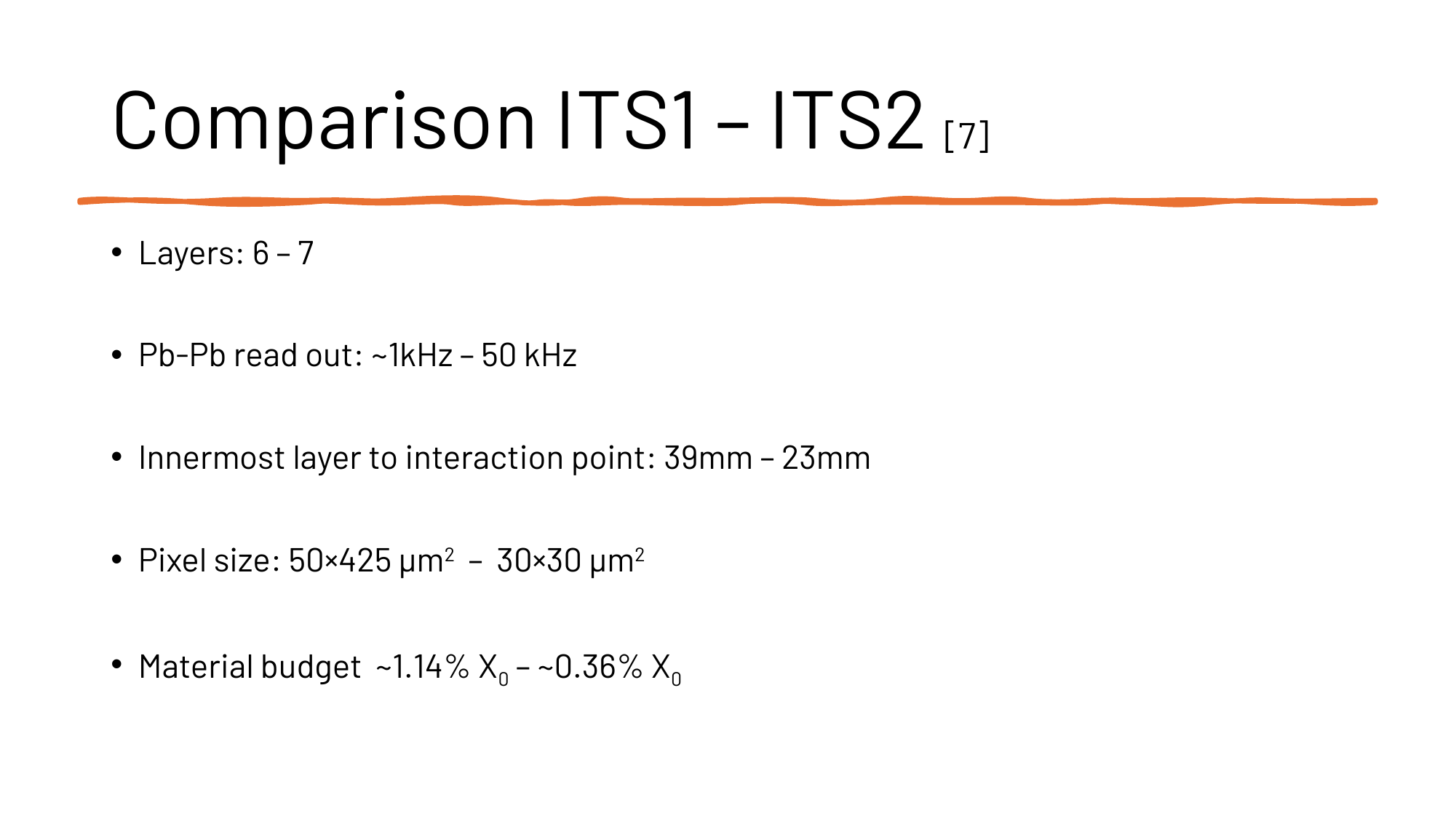

# Comparison ITS1 – ITS2 [7]

Layers: 6 – 7

Pb-Pb read out: ~1kHz – 50 kHz

Innermost layer to interaction point: 39mm – 23mm

Pixel size: 50×425 µm2  –  30×30 µm2

Material budget  ~1.14% X0 – ~0.36% X0